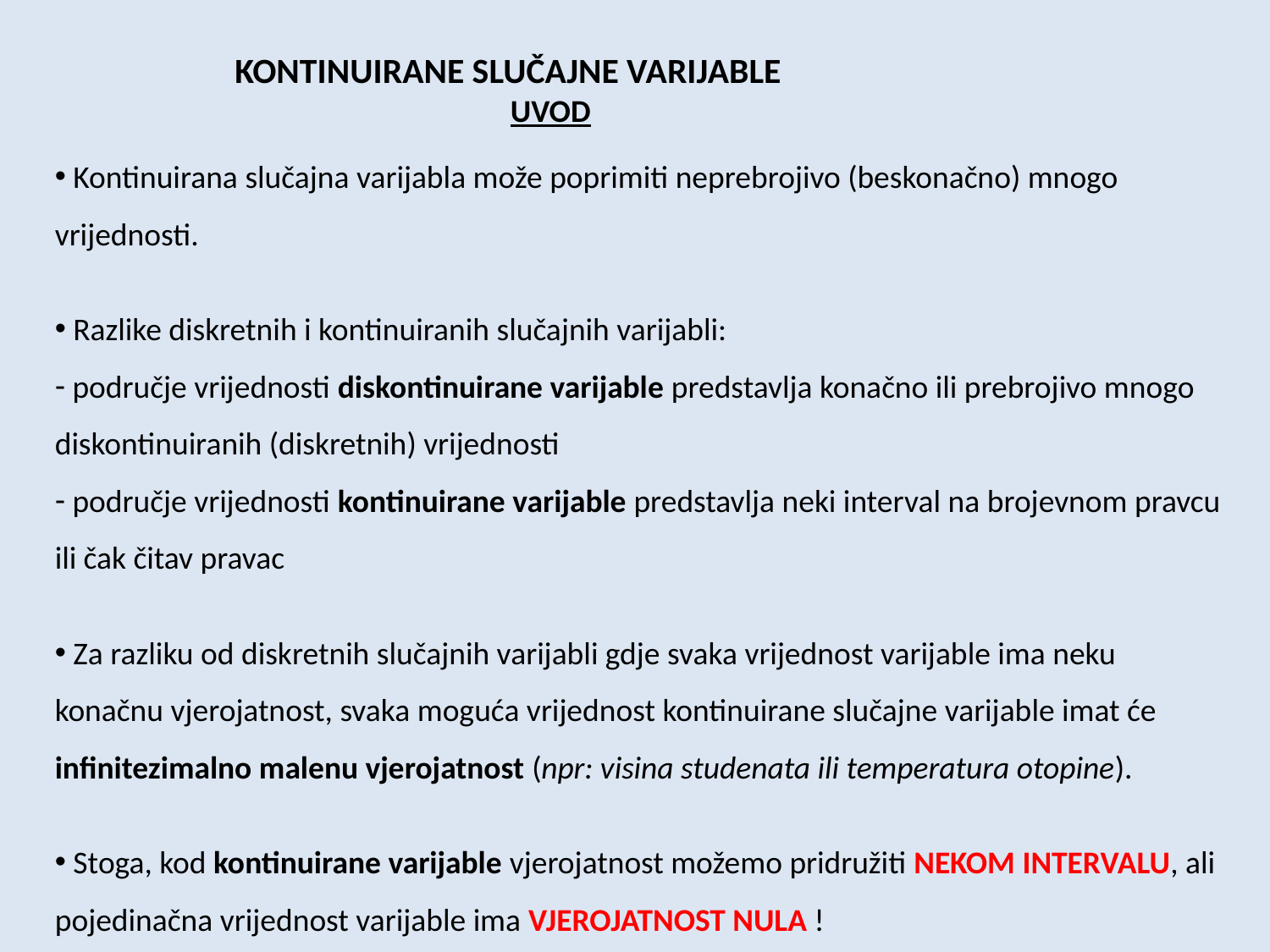

KONTINUIRANE SLUČAJNE VARIJABLE
UVOD
 Kontinuirana slučajna varijabla može poprimiti neprebrojivo (beskonačno) mnogo vrijednosti.

 Razlike diskretnih i kontinuiranih slučajnih varijabli:
 područje vrijednosti diskontinuirane varijable predstavlja konačno ili prebrojivo mnogo diskontinuiranih (diskretnih) vrijednosti
 područje vrijednosti kontinuirane varijable predstavlja neki interval na brojevnom pravcu ili čak čitav pravac

 Za razliku od diskretnih slučajnih varijabli gdje svaka vrijednost varijable ima neku konačnu vjerojatnost, svaka moguća vrijednost kontinuirane slučajne varijable imat će infinitezimalno malenu vjerojatnost (npr: visina studenata ili temperatura otopine).

 Stoga, kod kontinuirane varijable vjerojatnost možemo pridružiti NEKOM INTERVALU, ali pojedinačna vrijednost varijable ima VJEROJATNOST NULA !